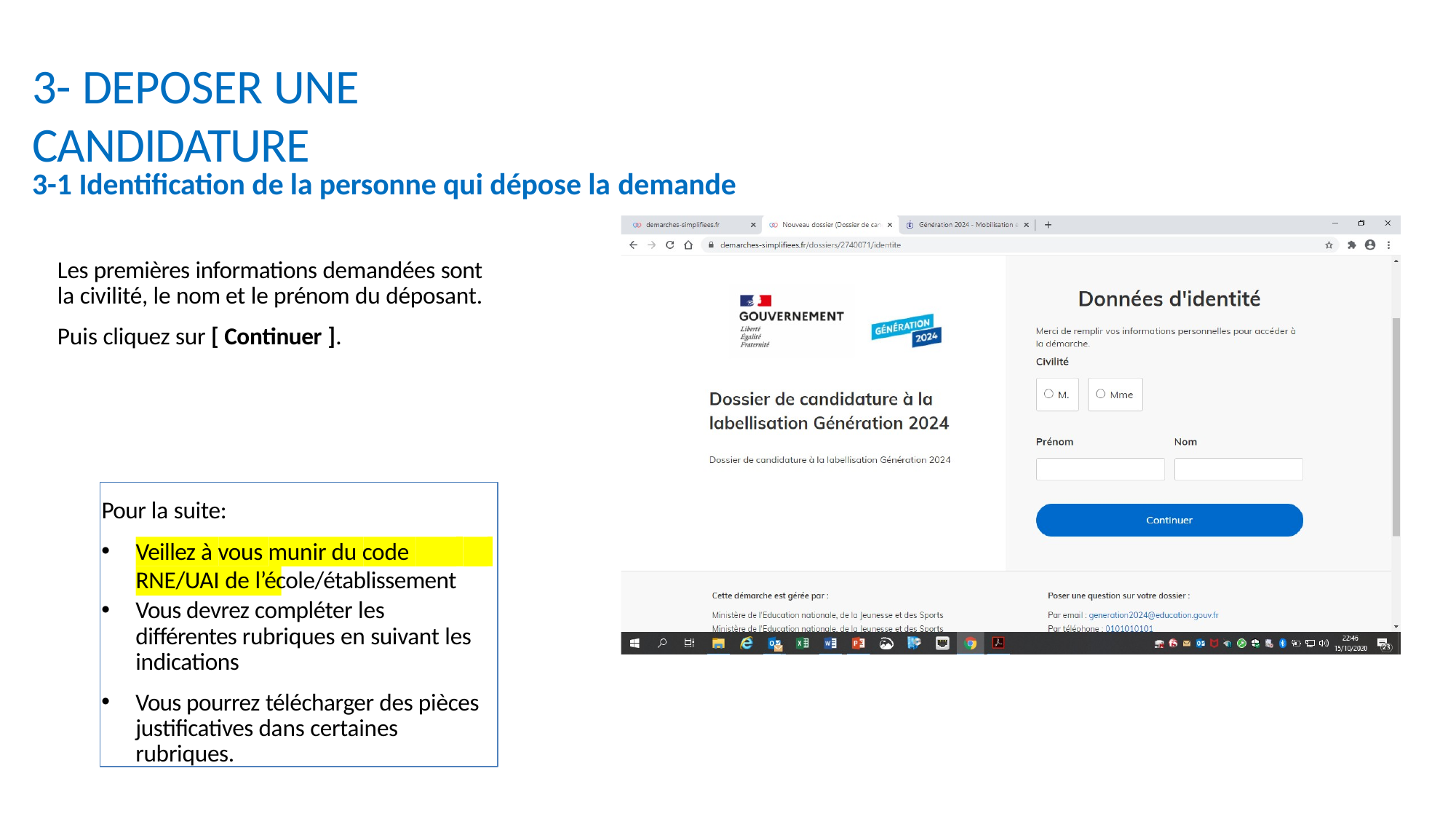

# 3- DEPOSER UNE CANDIDATURE
3-1 Identification de la personne qui dépose la demande

Les premières informations demandées sont  la civilité, le nom et le prénom du déposant.
Puis cliquez sur [ Continuer ].

Pour la suite:
Veillez à vous munir du code RNE/UAI de l’école/établissement
Vous devrez compléter les  différentes rubriques en suivant les  indications
Vous pourrez télécharger des pièces  justificatives dans certaines  rubriques.